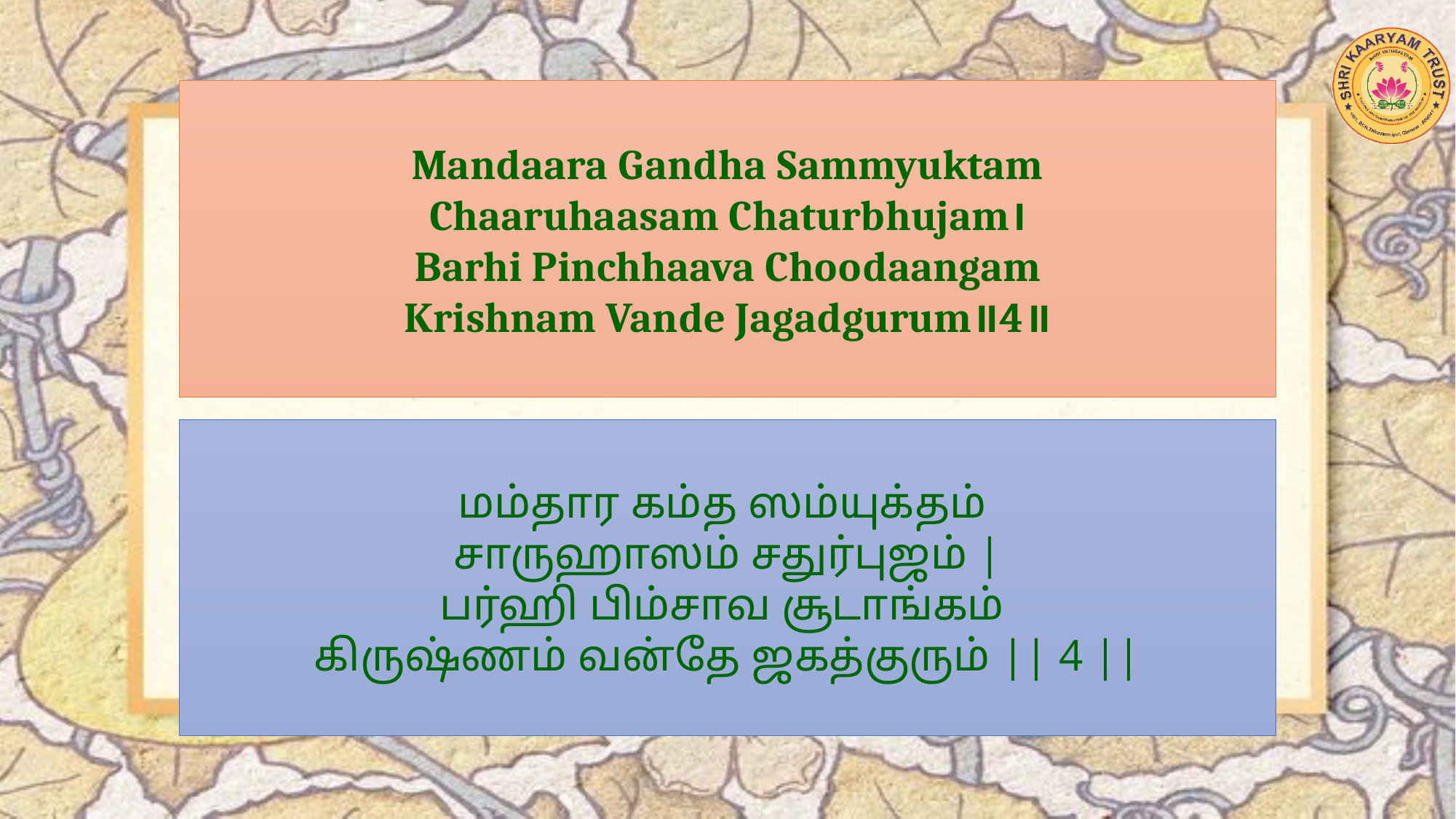

Mandaara Gandha Sammyuktam
Chaaruhaasam Chaturbhujam।
Barhi Pinchhaava Choodaangam
Krishnam Vande Jagadgurum॥4॥

மம்தார கம்த ஸம்யுக்தம்
சாருஹாஸம் சதுர்புஜம் |
பர்ஹி பிம்சாவ சூடாங்கம்
கிருஷ்ணம் வன்தே ஜகத்குரும் || 4 ||